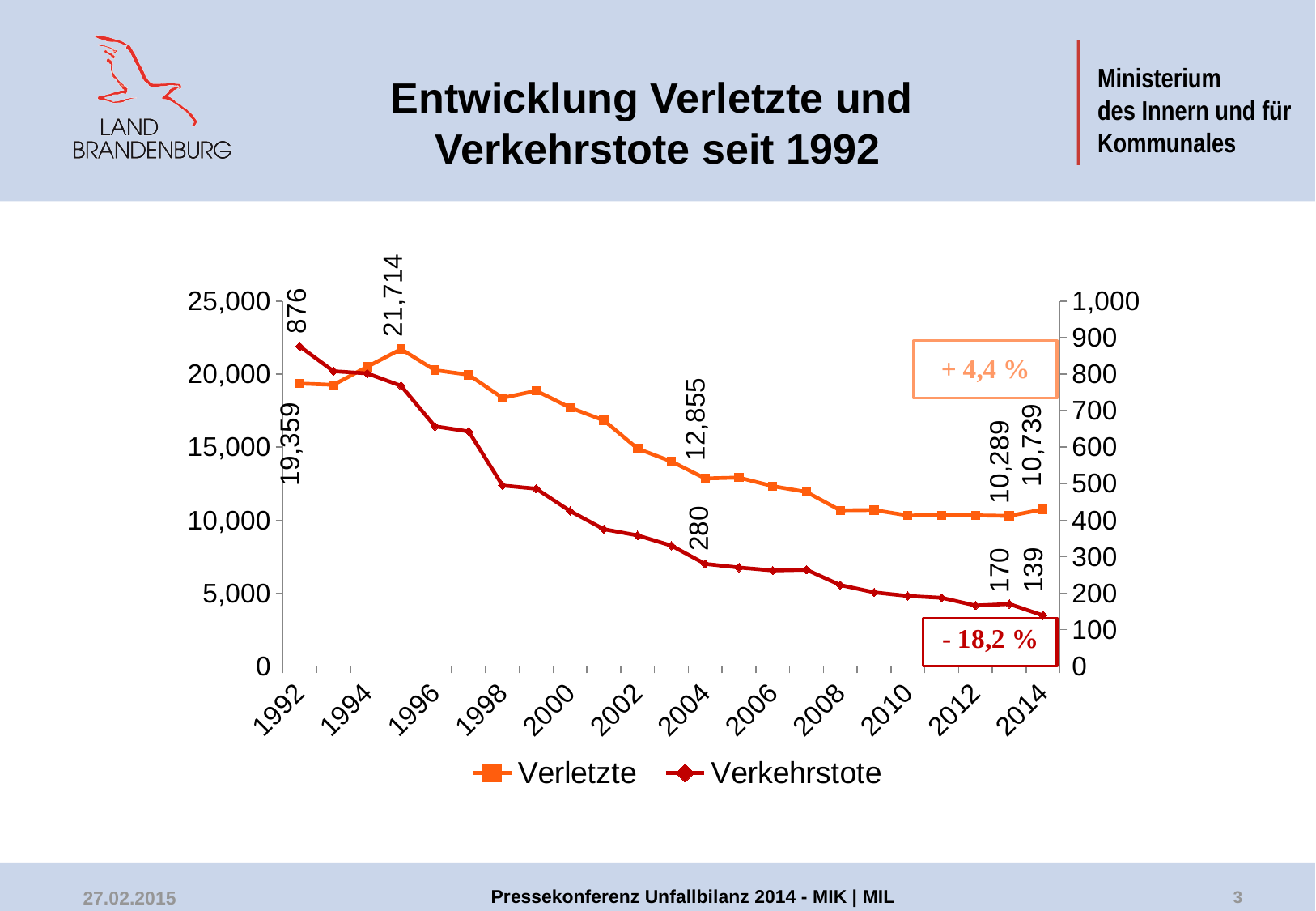

# Entwicklung Verletzte und Verkehrstote seit 1992

### Chart

| Category | Verletzte | Verkehrstote |
|---|---|---|
| 1992 | 19359.0 | 876.0 |
| 1993 | 19268.0 | 808.0 |
| 1994 | 20507.0 | 802.0 |
| 1995 | 21714.0 | 768.0 |
| 1996 | 20271.0 | 657.0 |
| 1997 | 19958.0 | 643.0 |
| 1998 | 18373.0 | 495.0 |
| 1999 | 18864.0 | 486.0 |
| 2000 | 17708.0 | 425.0 |
| 2001 | 16834.0 | 375.0 |
| 2002 | 14896.0 | 358.0 |
| 2003 | 14018.0 | 330.0 |
| 2004 | 12855.0 | 280.0 |
| 2005 | 12916.0 | 270.0 |
| 2006 | 12329.0 | 262.0 |
| 2007 | 11927.0 | 264.0 |
| 2008 | 10669.0 | 222.0 |
| 2009 | 10694.0 | 202.0 |
| 2010 | 10318.0 | 192.0 |
| 2011 | 10325.0 | 187.0 |
| 2012 | 10327.0 | 166.0 |
| 2013 | 10289.0 | 170.0 |
| 2014 | 10739.0 | 139.0 |
Pressekonferenz Unfallbilanz 2014 - MIK | MIL
27.02.2015
3